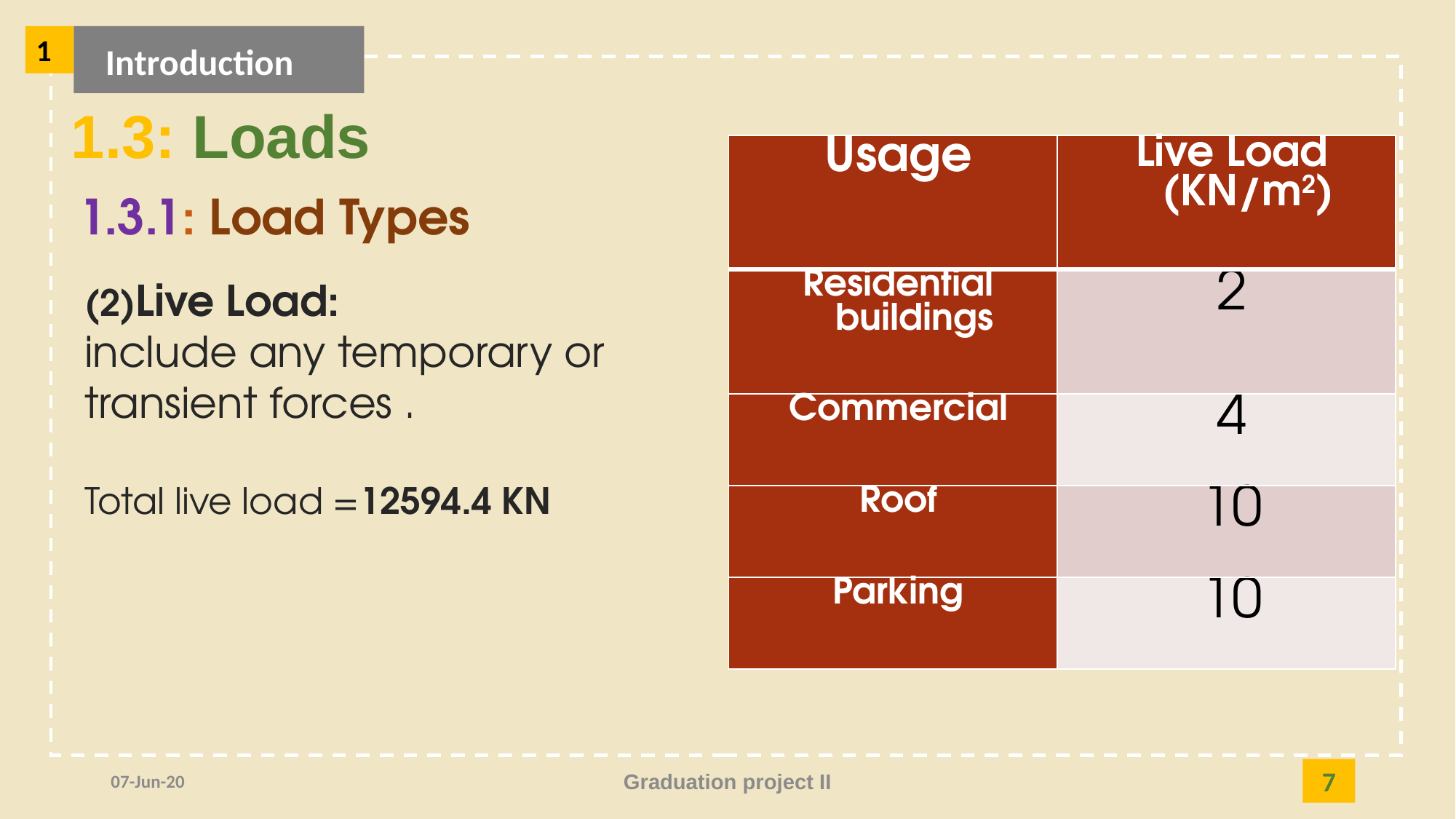

1

Introduction

1.3: Loads

| Usage | Live Load (KN/m2) |
| --- | --- |
| Residential buildings | 2 |
| Commercial | 4 |
| Roof | 10 |
| Parking | 10 |
1.3.1: Load Types
(2)Live Load:
include any temporary or transient forces .
Total live load =12594.4 KN
07-Jun-20
Graduation project II
7